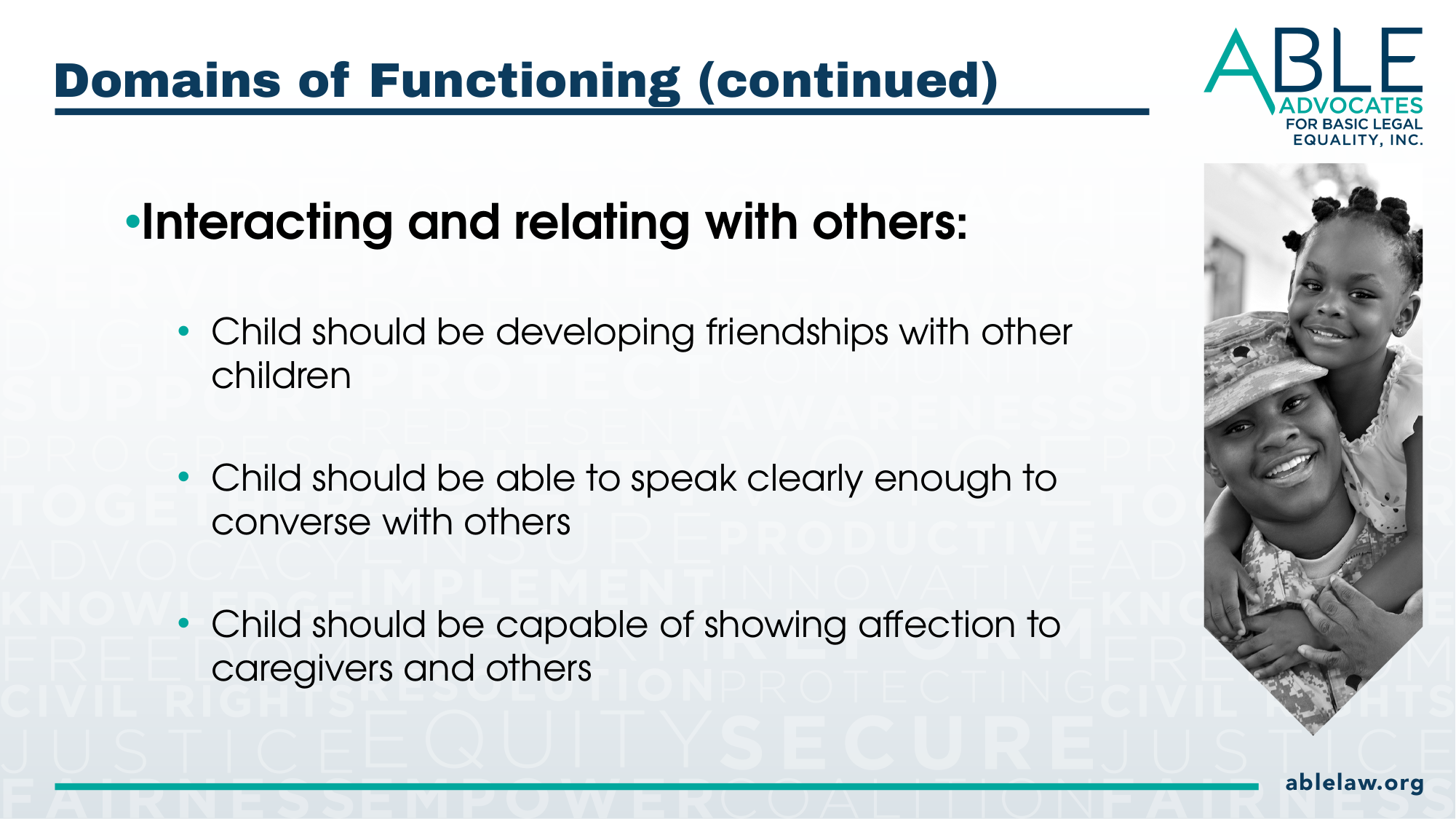

# Domains of Functioning (continued)
Interacting and relating with others:

Child should be developing friendships with other children

Child should be able to speak clearly enough to converse with others

Child should be capable of showing affection to caregivers and others